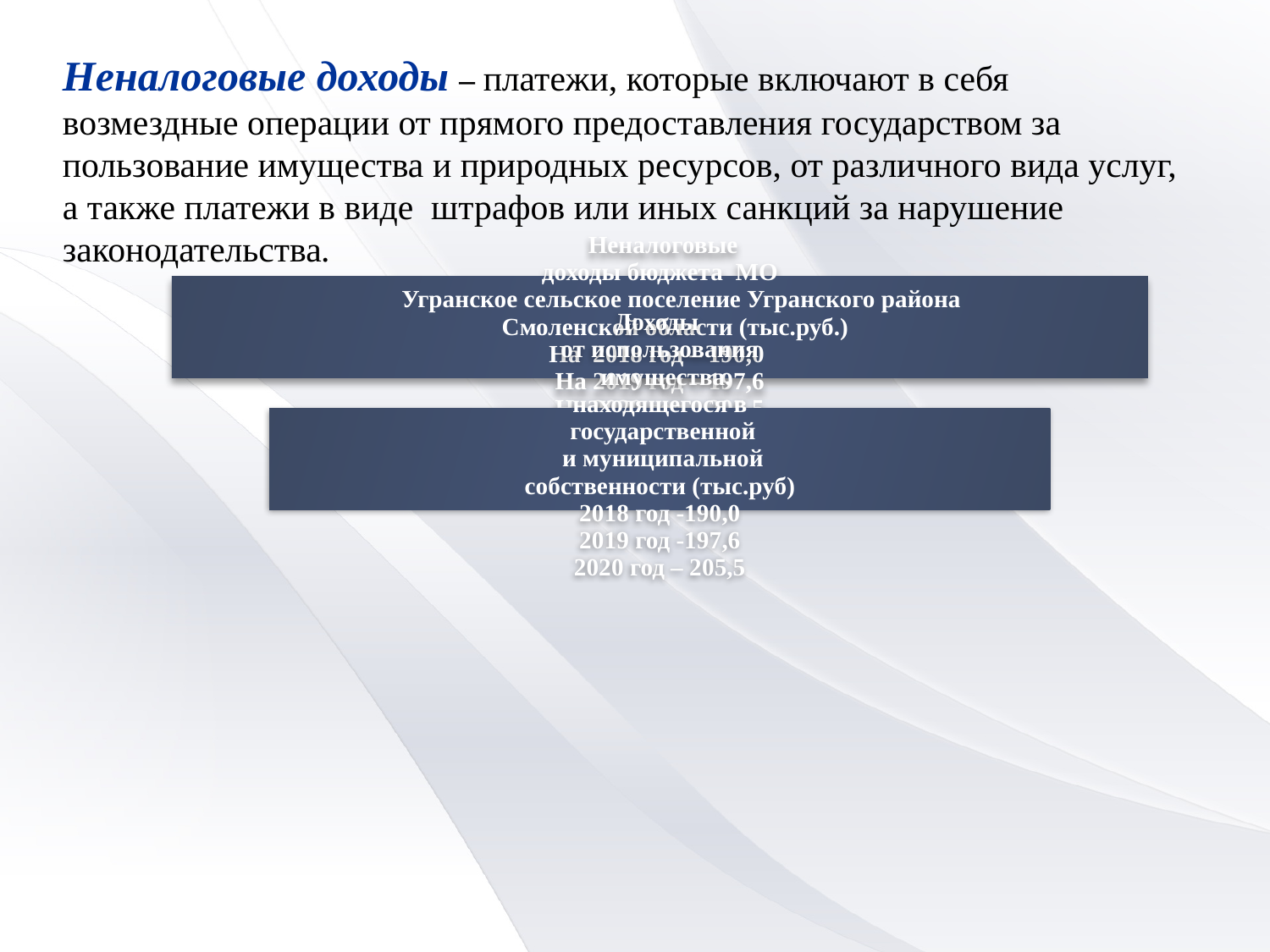

Неналоговые доходы – платежи, которые включают в себя возмездные операции от прямого предоставления государством за пользование имущества и природных ресурсов, от различного вида услуг, а также платежи в виде  штрафов или иных санкций за нарушение законодательства.
 Неналоговые
 доходы бюджета  МО
       Угранское сельское поселение Угранского района
       Смоленской области (тыс.руб.)
На  2018 год – 190,0
На 2019 год – 197,6
На 2020 год – 205,5
Доходы
от использования
   имущества,
находящегося в
 государственной
 и муниципальной
 собственности (тыс.руб)
2018 год -190,0
2019 год -197,6
2020 год – 205,5